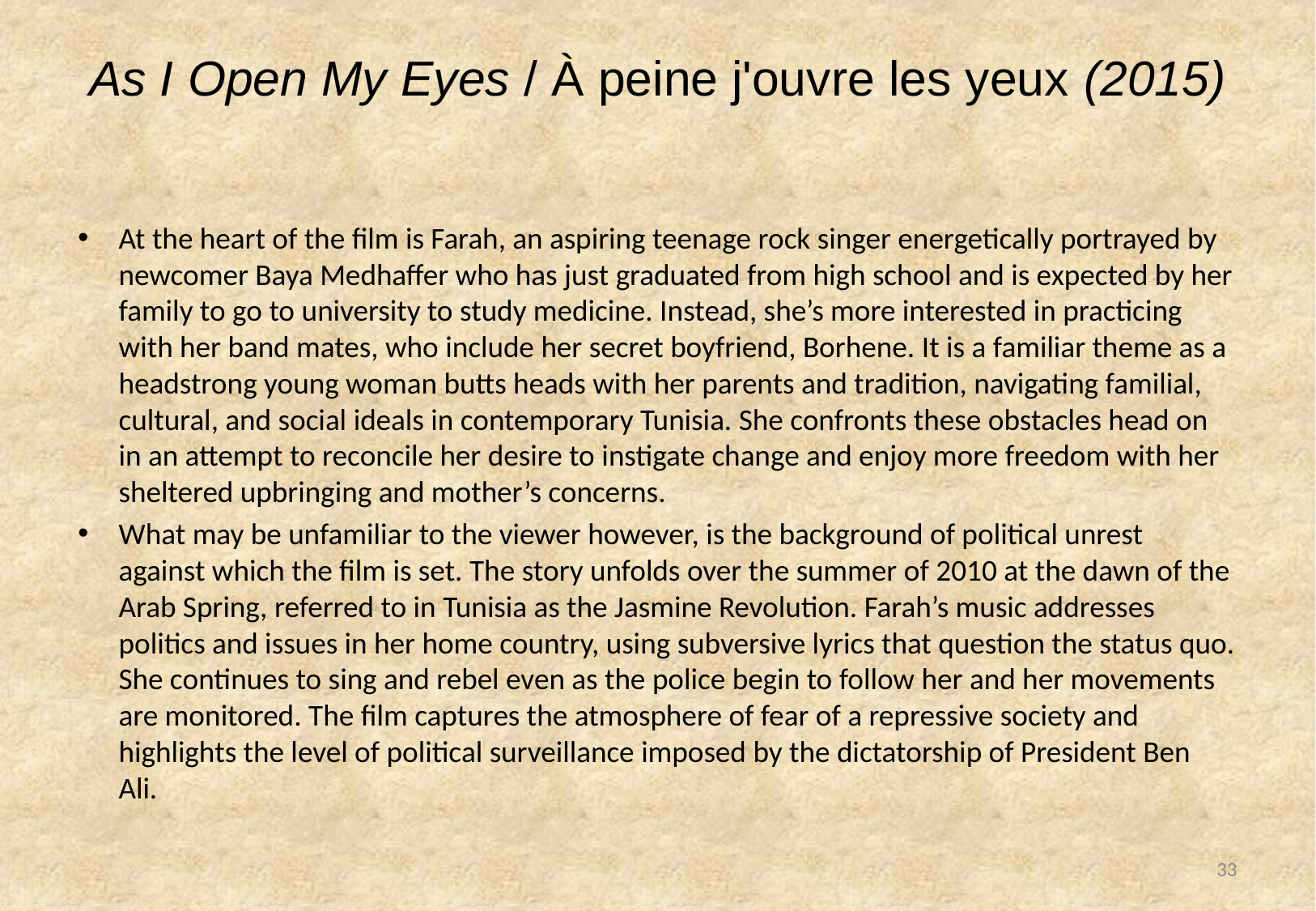

# As I Open My Eyes / À peine j'ouvre les yeux (2015)
At the heart of the film is Farah, an aspiring teenage rock singer energetically portrayed by newcomer Baya Medhaffer who has just graduated from high school and is expected by her family to go to university to study medicine. Instead, she’s more interested in practicing with her band mates, who include her secret boyfriend, Borhene. It is a familiar theme as a headstrong young woman butts heads with her parents and tradition, navigating familial, cultural, and social ideals in contemporary Tunisia. She confronts these obstacles head on in an attempt to reconcile her desire to instigate change and enjoy more freedom with her sheltered upbringing and mother’s concerns.
What may be unfamiliar to the viewer however, is the background of political unrest against which the film is set. The story unfolds over the summer of 2010 at the dawn of the Arab Spring, referred to in Tunisia as the Jasmine Revolution. Farah’s music addresses politics and issues in her home country, using subversive lyrics that question the status quo. She continues to sing and rebel even as the police begin to follow her and her movements are monitored. The film captures the atmosphere of fear of a repressive society and highlights the level of political surveillance imposed by the dictatorship of President Ben Ali.

33